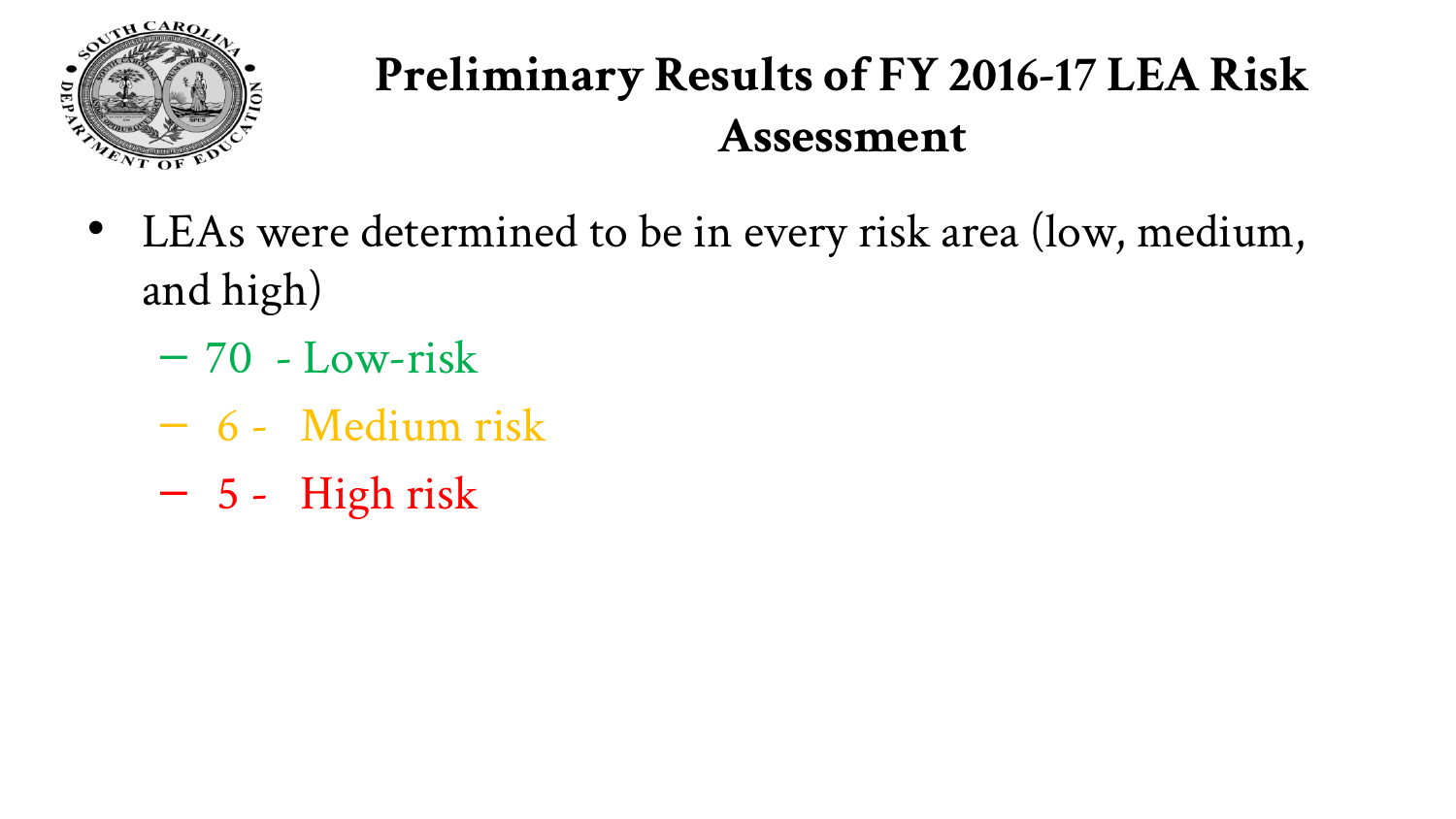

# Preliminary Results of FY 2016-17 LEA Risk Assessment
LEAs were determined to be in every risk area (low, medium, and high)
70  - Low-risk
 6 -   Medium risk
 5 -   High risk